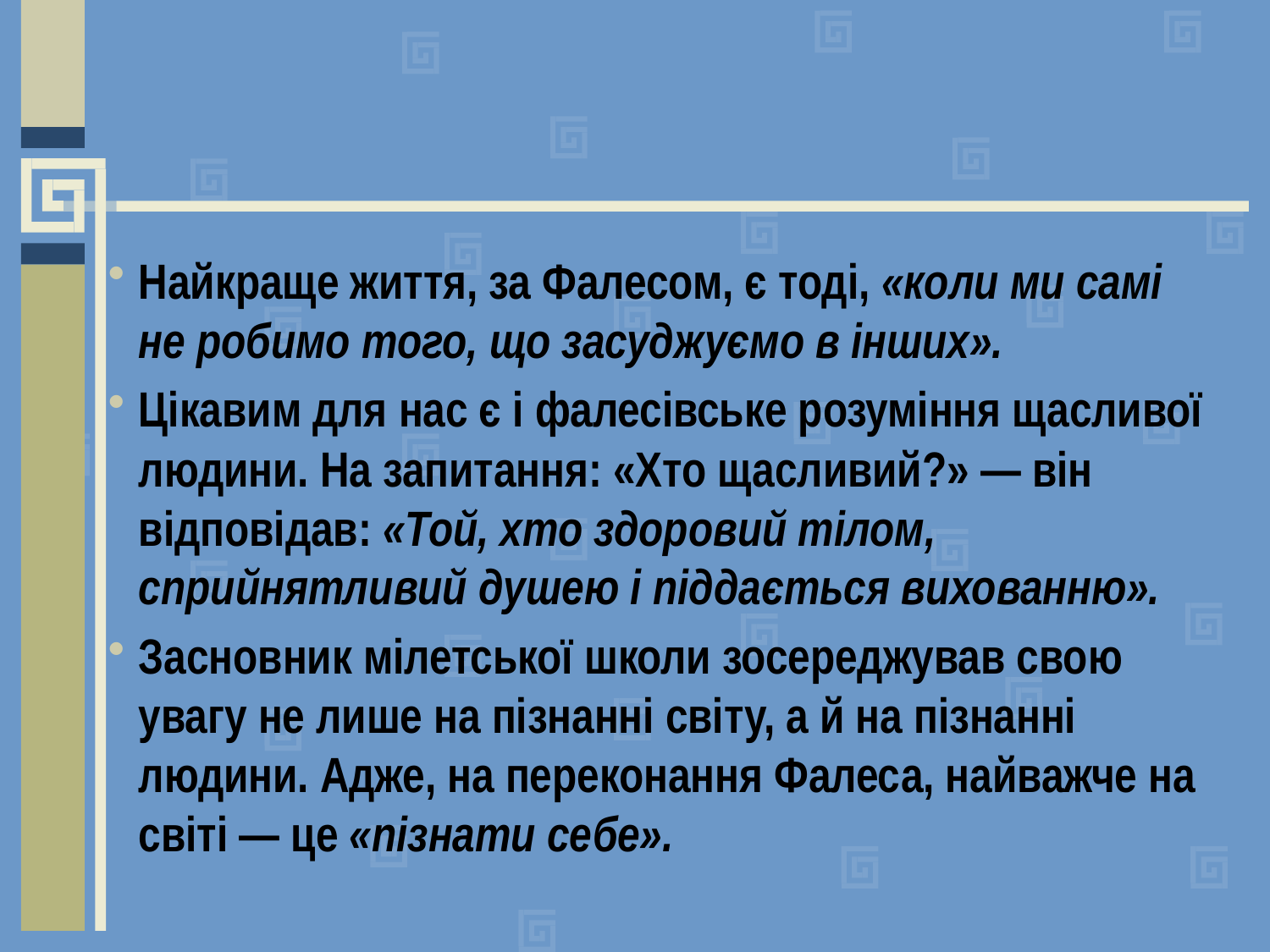

Найкраще життя, за Фалесом, є тоді, «коли ми самі не робимо того, що засуджуємо в інших».
Цікавим для нас є і фалесівське розуміння щасливої людини. На запитання: «Хто щасливий?» — він відповідав: «Той, хто здоровий тілом, сприйнятливий душею і піддається вихованню».
Засновник мілетської школи зосереджував свою увагу не лише на пізнанні світу, а й на пізнанні людини. Адже, на переконання Фалеса, найважче на світі — це «пізнати себе».